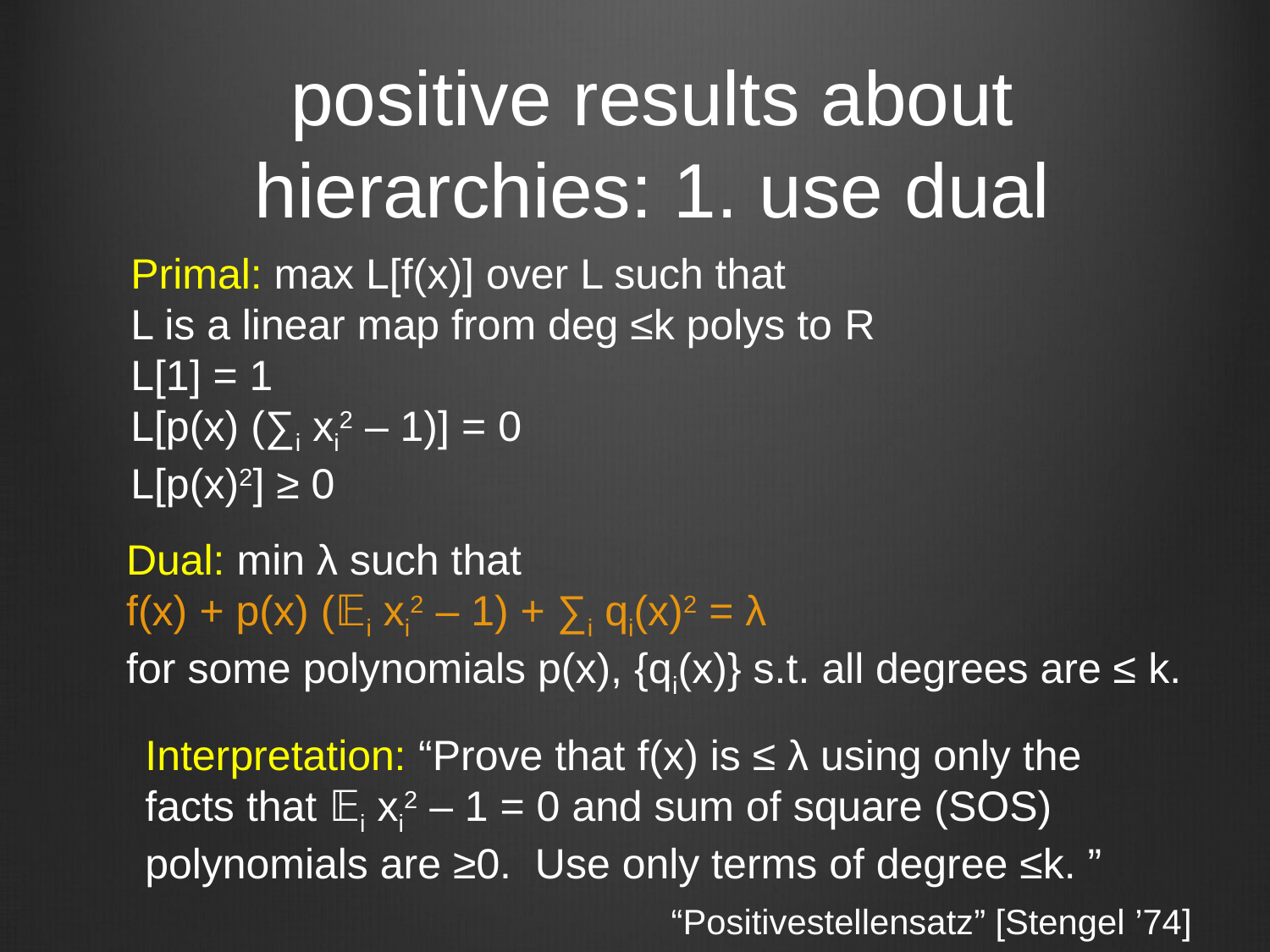

# positive results about hierarchies: 1. use dual
Primal: max L[f(x)] over L such that
L is a linear map from deg ≤k polys to R
L[1] = 1
L[p(x) (∑i xi2 – 1)] = 0
L[p(x)2] ≥ 0
Dual: min λ such that
f(x) + p(x) (𝔼i xi2 – 1) + ∑i qi(x)2 = λ
for some polynomials p(x), {qi(x)} s.t. all degrees are ≤ k.
Interpretation: “Prove that f(x) is ≤ λ using only the
facts that 𝔼i xi2 – 1 = 0 and sum of square (SOS)
polynomials are ≥0.  Use only terms of degree ≤k. ”
“Positivestellensatz” [Stengel ’74]